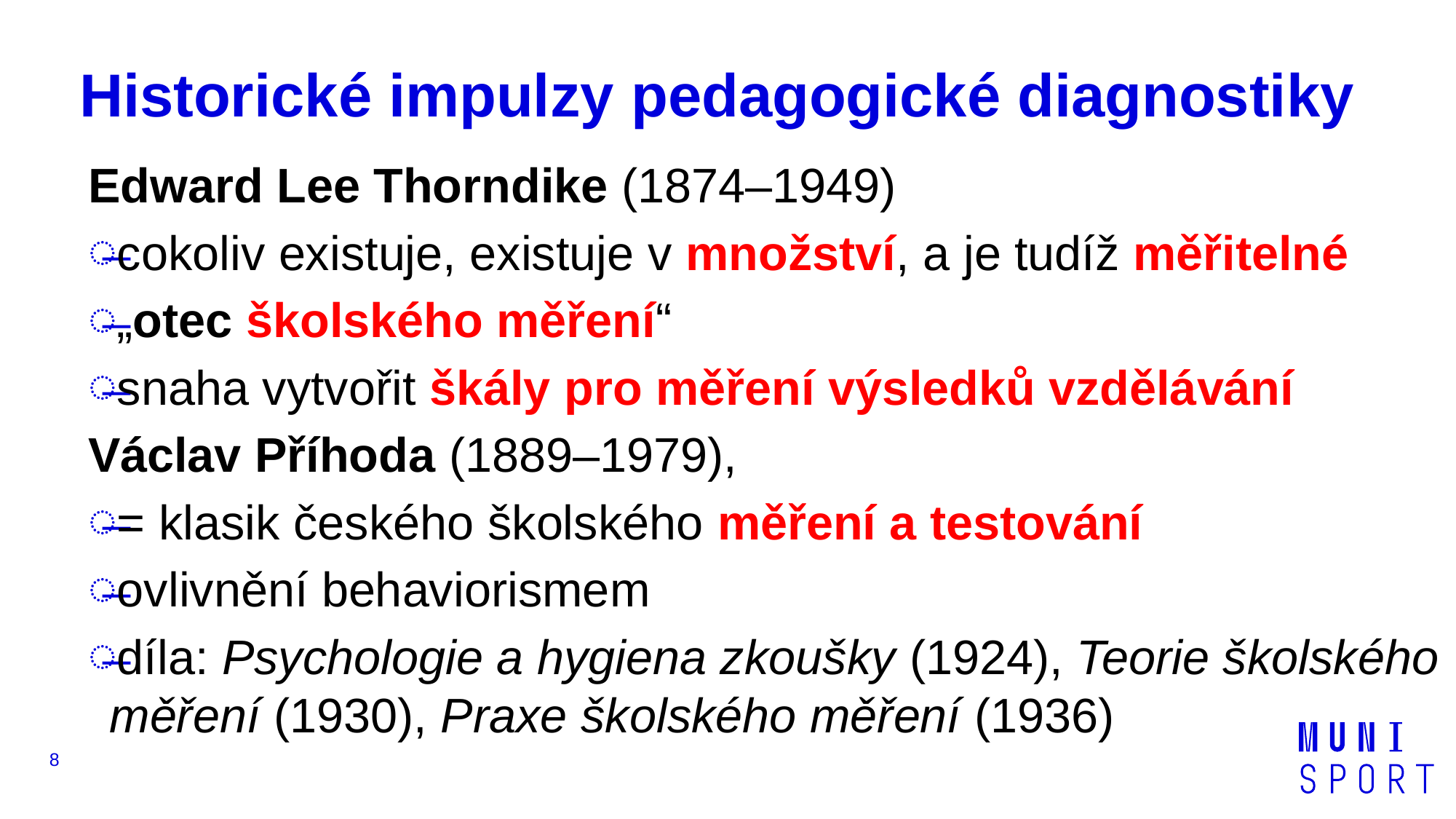

# Historické impulzy pedagogické diagnostiky
Edward Lee Thorndike (1874–1949)
cokoliv existuje, existuje v množství, a je tudíž měřitelné
„otec školského měření“
snaha vytvořit škály pro měření výsledků vzdělávání
Václav Příhoda (1889–1979),
= klasik českého školského měření a testování
ovlivnění behaviorismem
díla: Psychologie a hygiena zkoušky (1924), Teorie školského měření (1930), Praxe školského měření (1936)

8